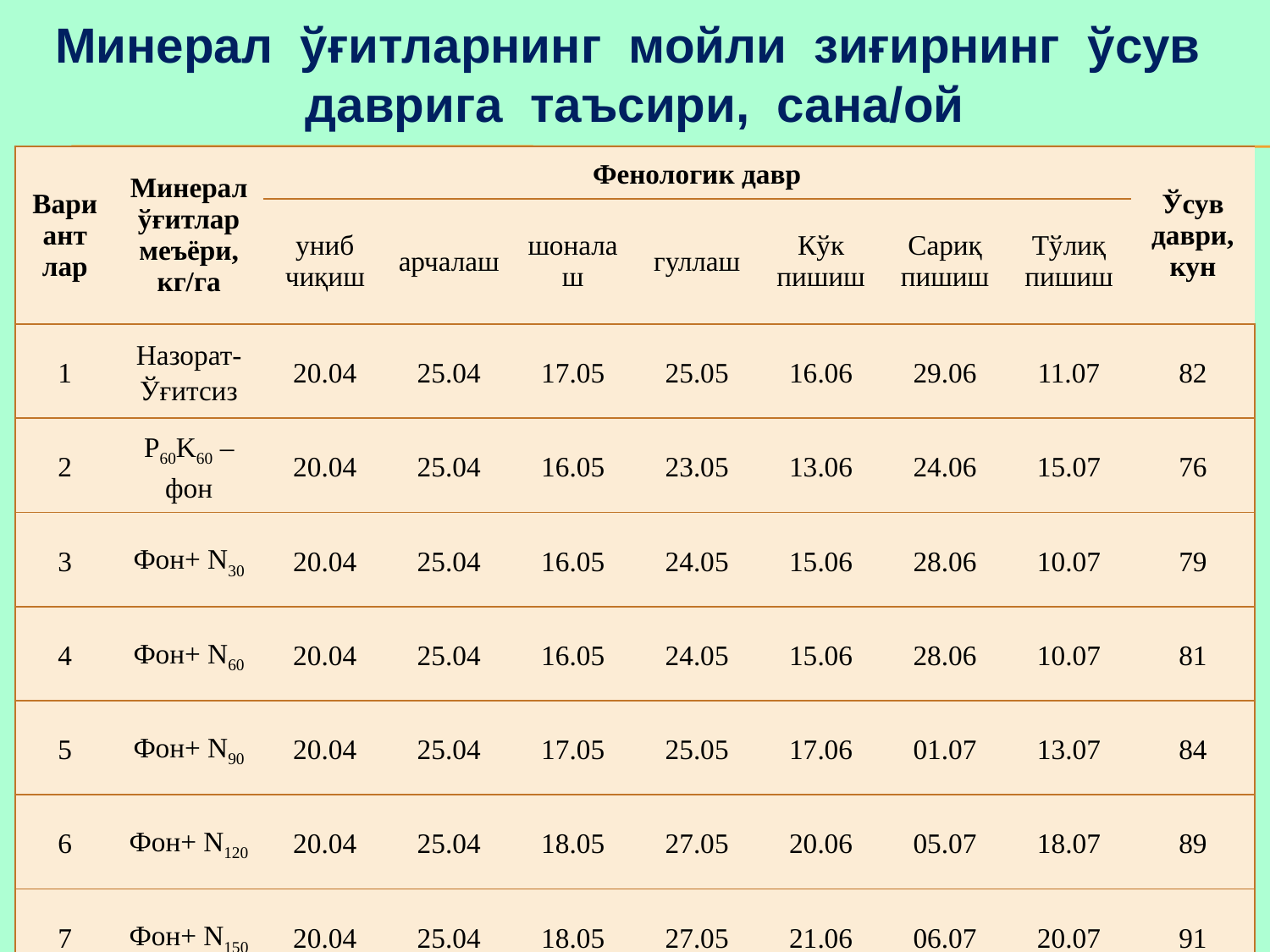

# Минерал  ўғитларнинг  мойли  зиғирнинг  ўсув  даврига  таъсири,  сана/ой
| Вари ант лар | Минерал ўғитлар меъёри, кг/га | Фенологик давр |  |  |  |  |  |  | Ўсув даври, кун |
| --- | --- | --- | --- | --- | --- | --- | --- | --- | --- |
|  |  | униб чиқиш | арчалаш | шоналаш | гуллаш | Кўк пишиш | Сариқ пишиш | Тўлиқ пишиш |  |
| 1 | Назорат-Ўғитсиз | 20.04 | 25.04 | 17.05 | 25.05 | 16.06 | 29.06 | 11.07 | 82 |
| 2 | P60K60 – фон | 20.04 | 25.04 | 16.05 | 23.05 | 13.06 | 24.06 | 15.07 | 76 |
| 3 | Фон+ N30 | 20.04 | 25.04 | 16.05 | 24.05 | 15.06 | 28.06 | 10.07 | 79 |
| 4 | Фон+ N60 | 20.04 | 25.04 | 16.05 | 24.05 | 15.06 | 28.06 | 10.07 | 81 |
| 5 | Фон+ N90 | 20.04 | 25.04 | 17.05 | 25.05 | 17.06 | 01.07 | 13.07 | 84 |
| 6 | Фон+ N120 | 20.04 | 25.04 | 18.05 | 27.05 | 20.06 | 05.07 | 18.07 | 89 |
| 7 | Фон+ N150 | 20.04 | 25.04 | 18.05 | 27.05 | 21.06 | 06.07 | 20.07 | 91 |